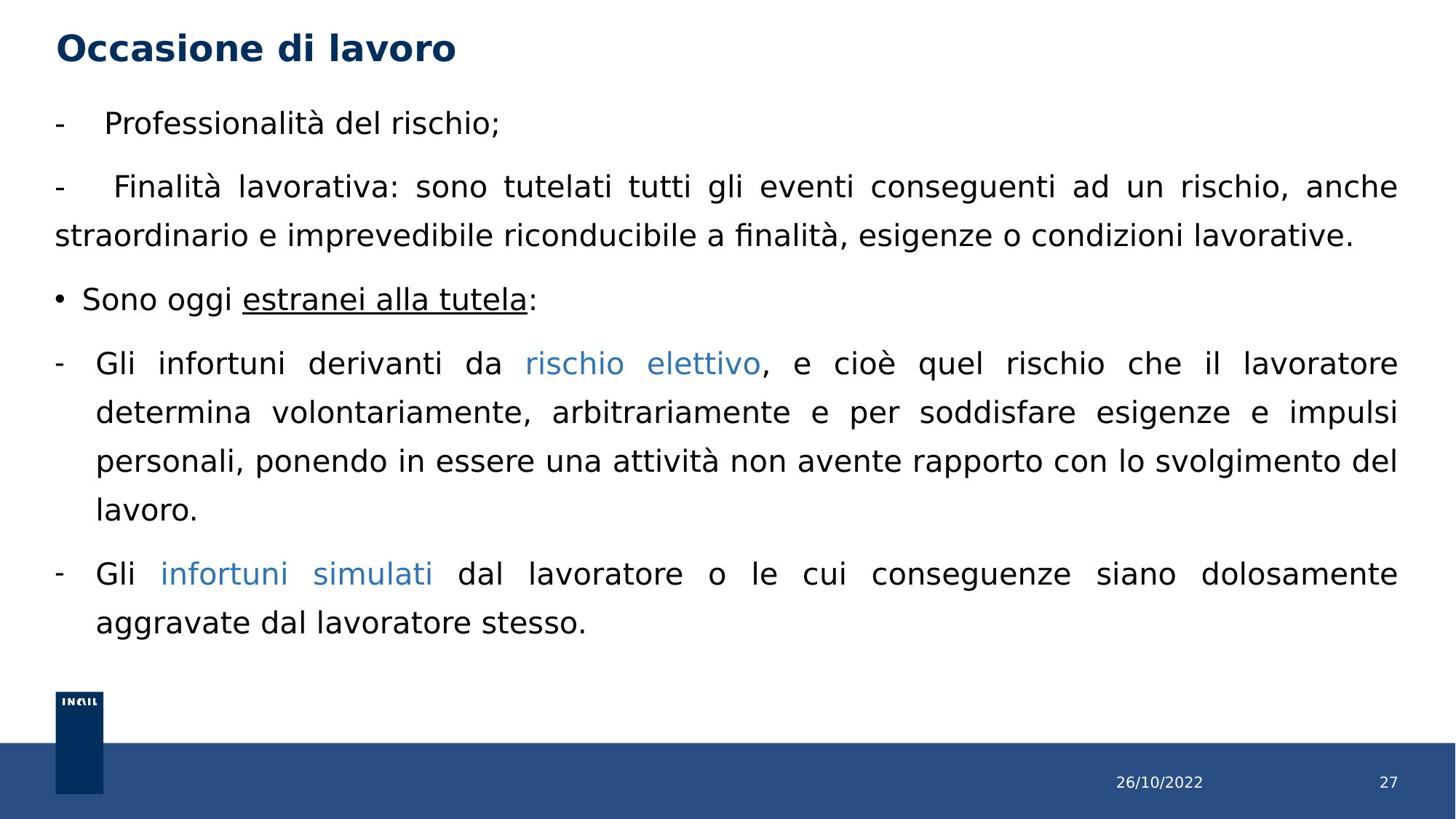

# Occasione di lavoro
-    Professionalità del rischio;
-   Finalità lavorativa: sono tutelati tutti gli eventi conseguenti ad un rischio, anche straordinario e imprevedibile riconducibile a finalità, esigenze o condizioni lavorative.
Sono oggi estranei alla tutela:
Gli infortuni derivanti da rischio elettivo, e cioè quel rischio che il lavoratore determina volontariamente, arbitrariamente e per soddisfare esigenze e impulsi personali, ponendo in essere una attività non avente rapporto con lo svolgimento del lavoro.
Gli infortuni simulati dal lavoratore o le cui conseguenze siano dolosamente aggravate dal lavoratore stesso.

26/10/2022
27